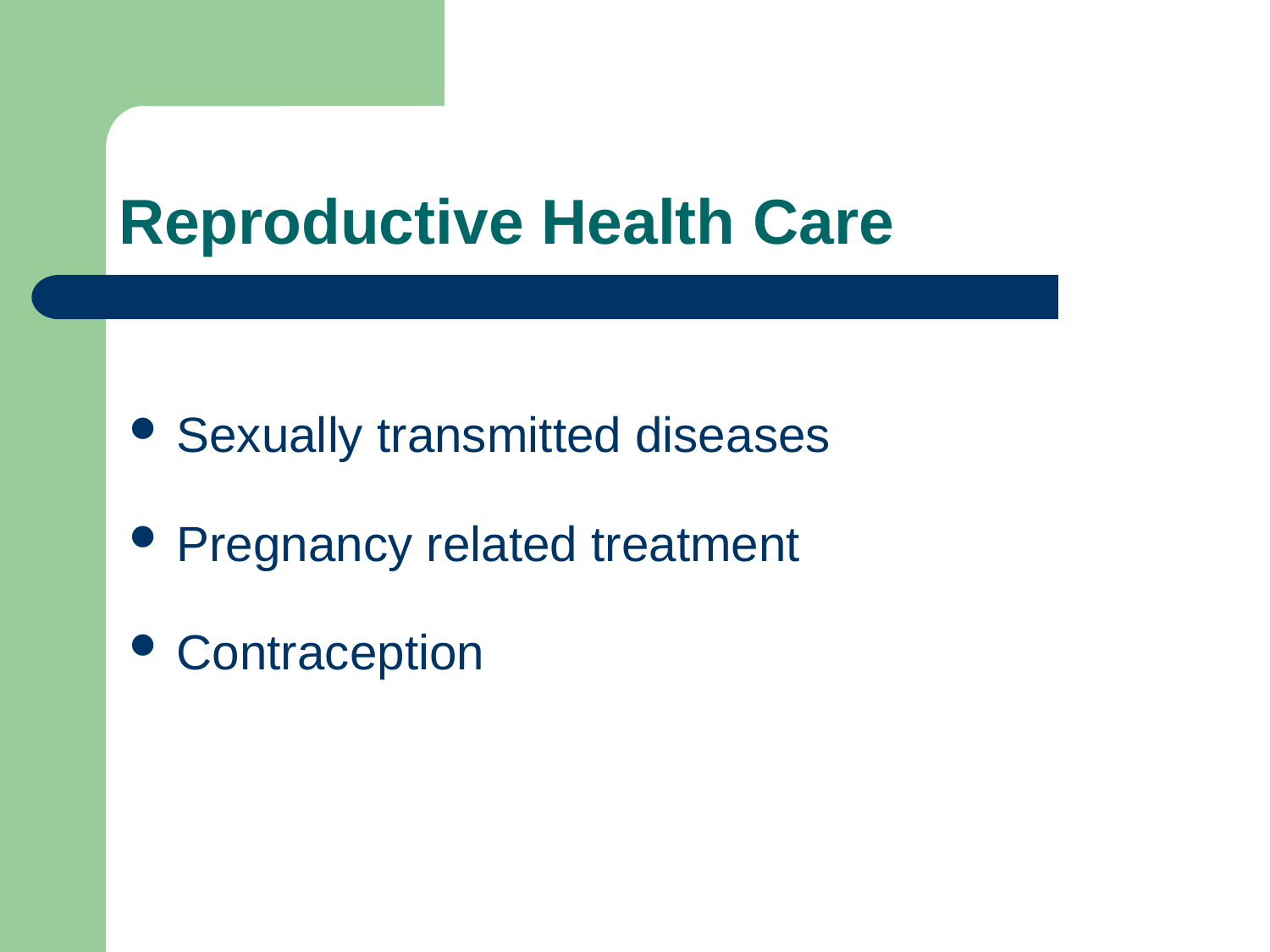

# Reproductive Health Care

Sexually transmitted diseases

Pregnancy related treatment

Contraception